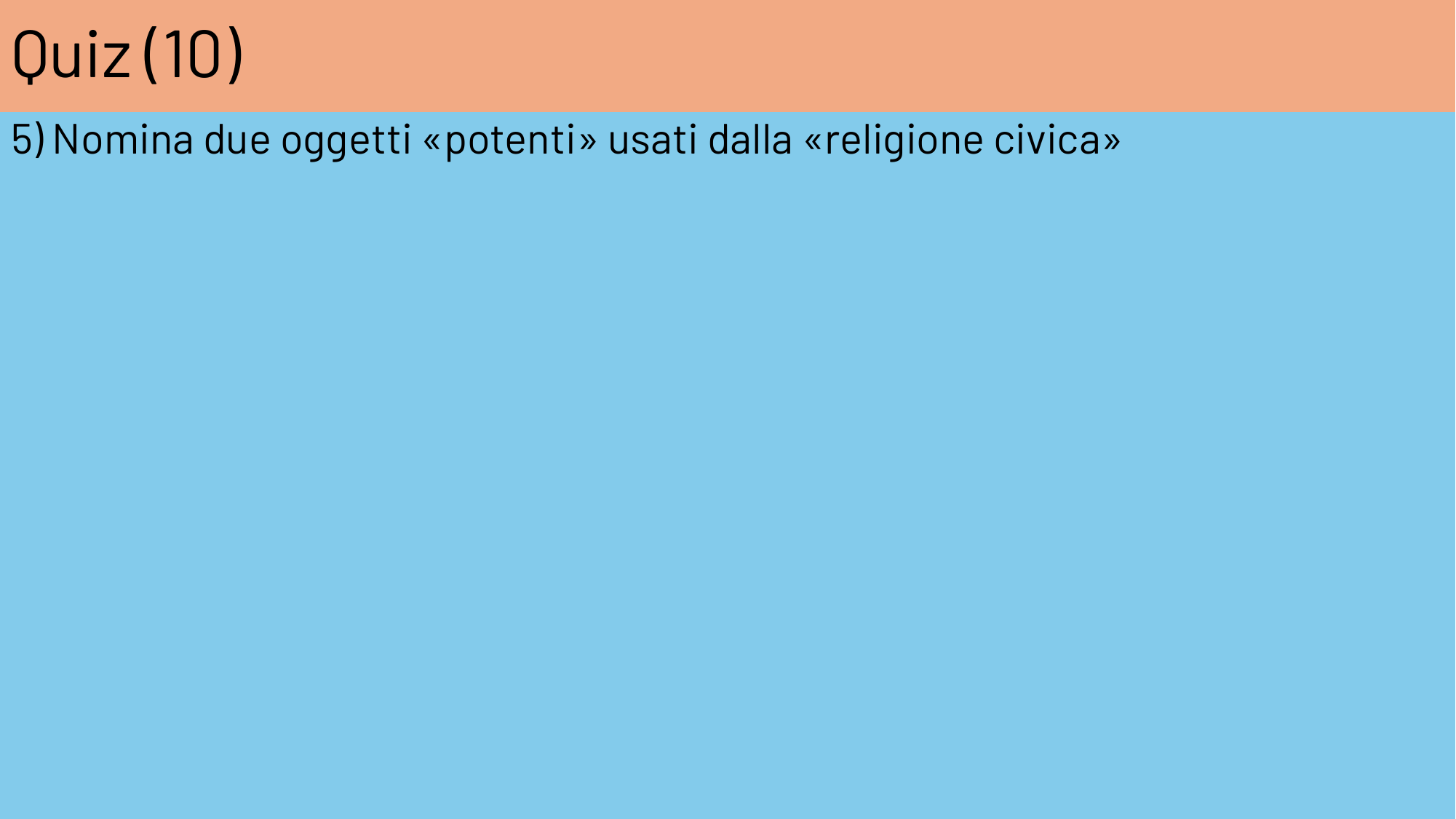

# Quiz (10)
5) Nomina due oggetti «potenti» usati dalla «religione civica»